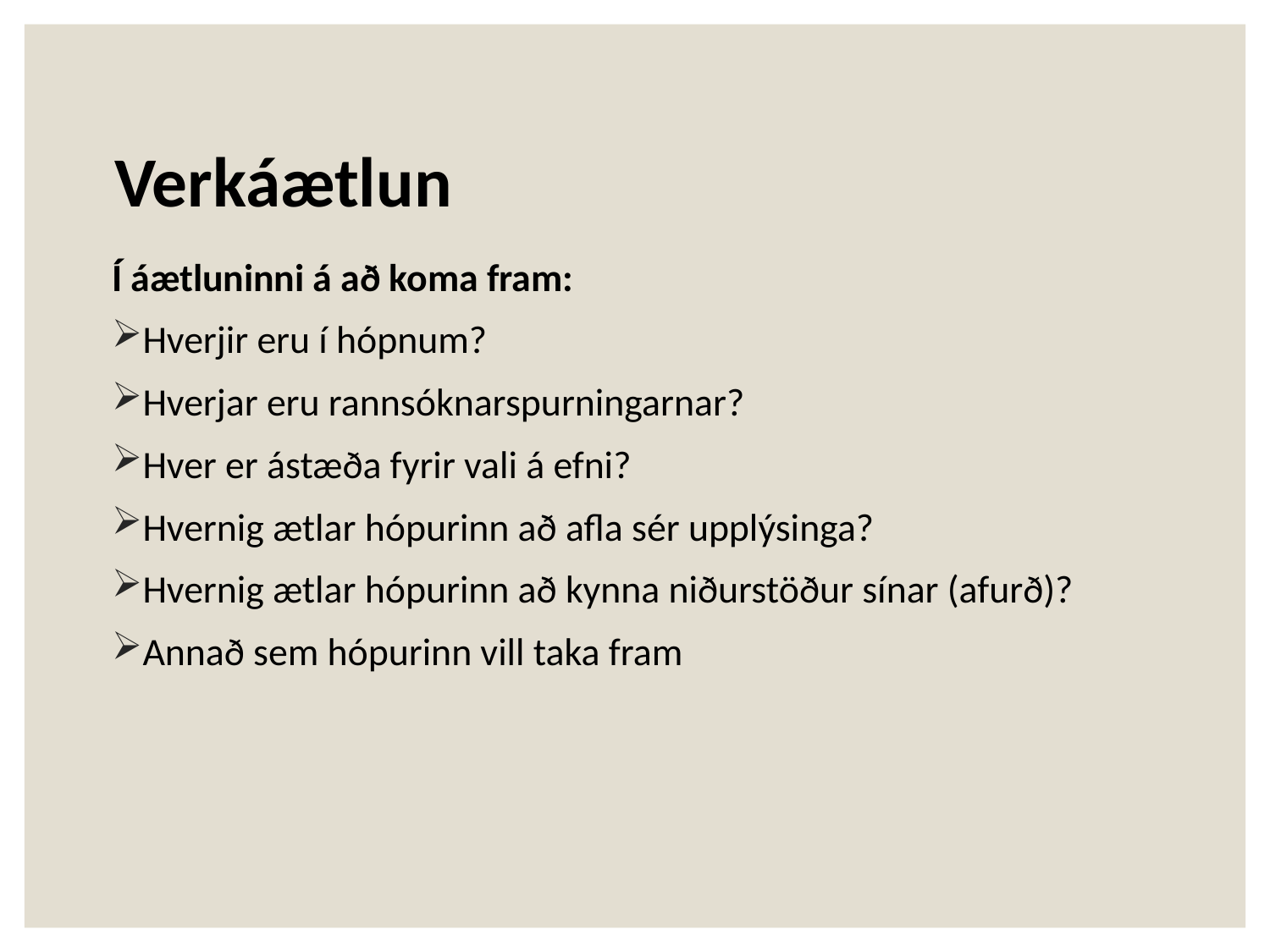

# Verkáætlun
Í áætluninni á að koma fram:
Hverjir eru í hópnum?
Hverjar eru rannsóknarspurningarnar?
Hver er ástæða fyrir vali á efni?
Hvernig ætlar hópurinn að afla sér upplýsinga?
Hvernig ætlar hópurinn að kynna niðurstöður sínar (afurð)?
Annað sem hópurinn vill taka fram